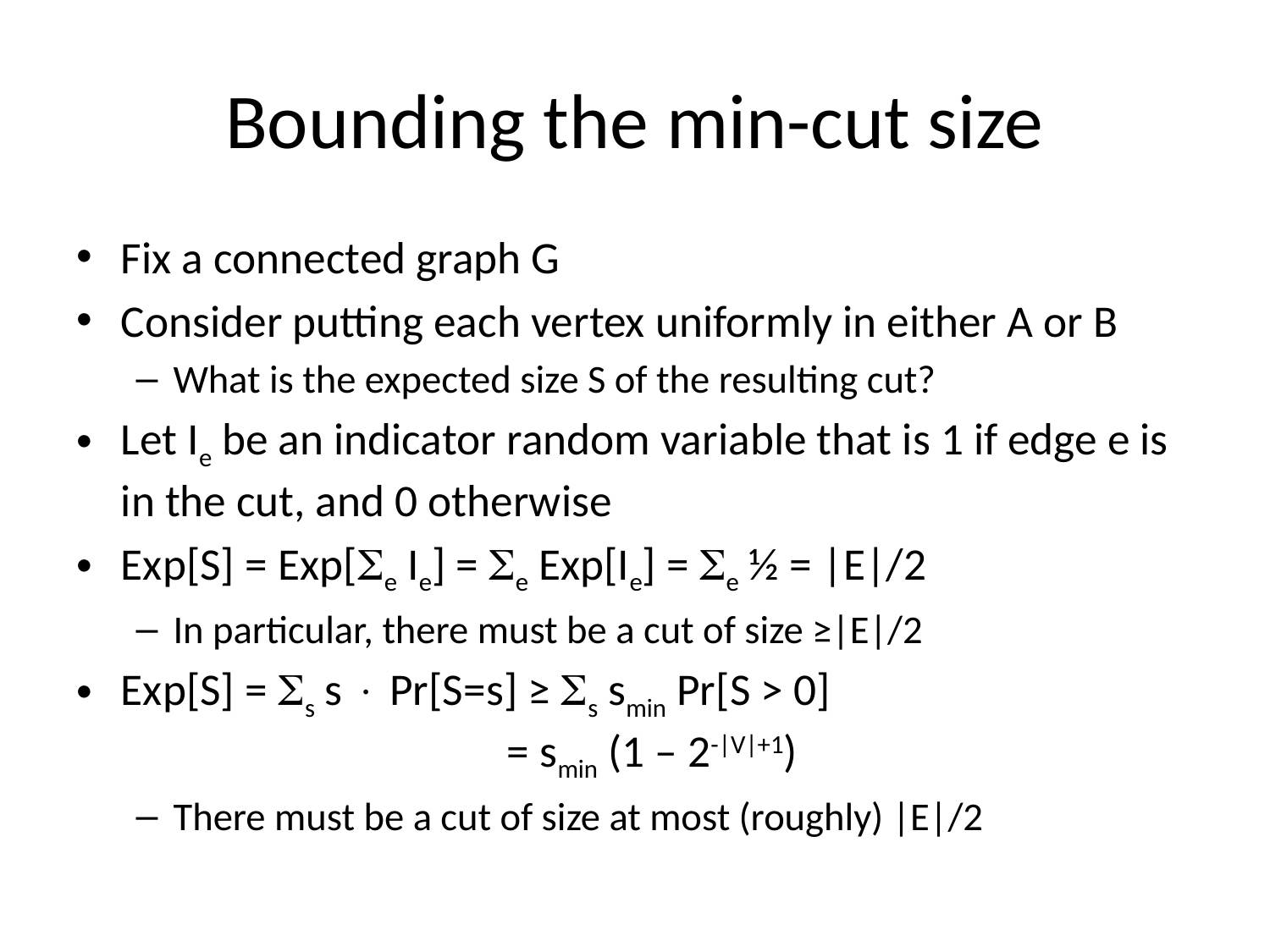

# Bounding the min-cut size
Fix a connected graph G
Consider putting each vertex uniformly in either A or B
What is the expected size S of the resulting cut?
Let Ie be an indicator random variable that is 1 if edge e is in the cut, and 0 otherwise
Exp[S] = Exp[Σe Ie] = Σe Exp[Ie] = Σe ½ = |E|/2
In particular, there must be a cut of size ≥|E|/2
Exp[S] = Σs s ⋅ Pr[S=s] ≥ Σs smin Pr[S > 0]
                                      = smin (1 – 2-|V|+1)
There must be a cut of size at most (roughly) |E|/2